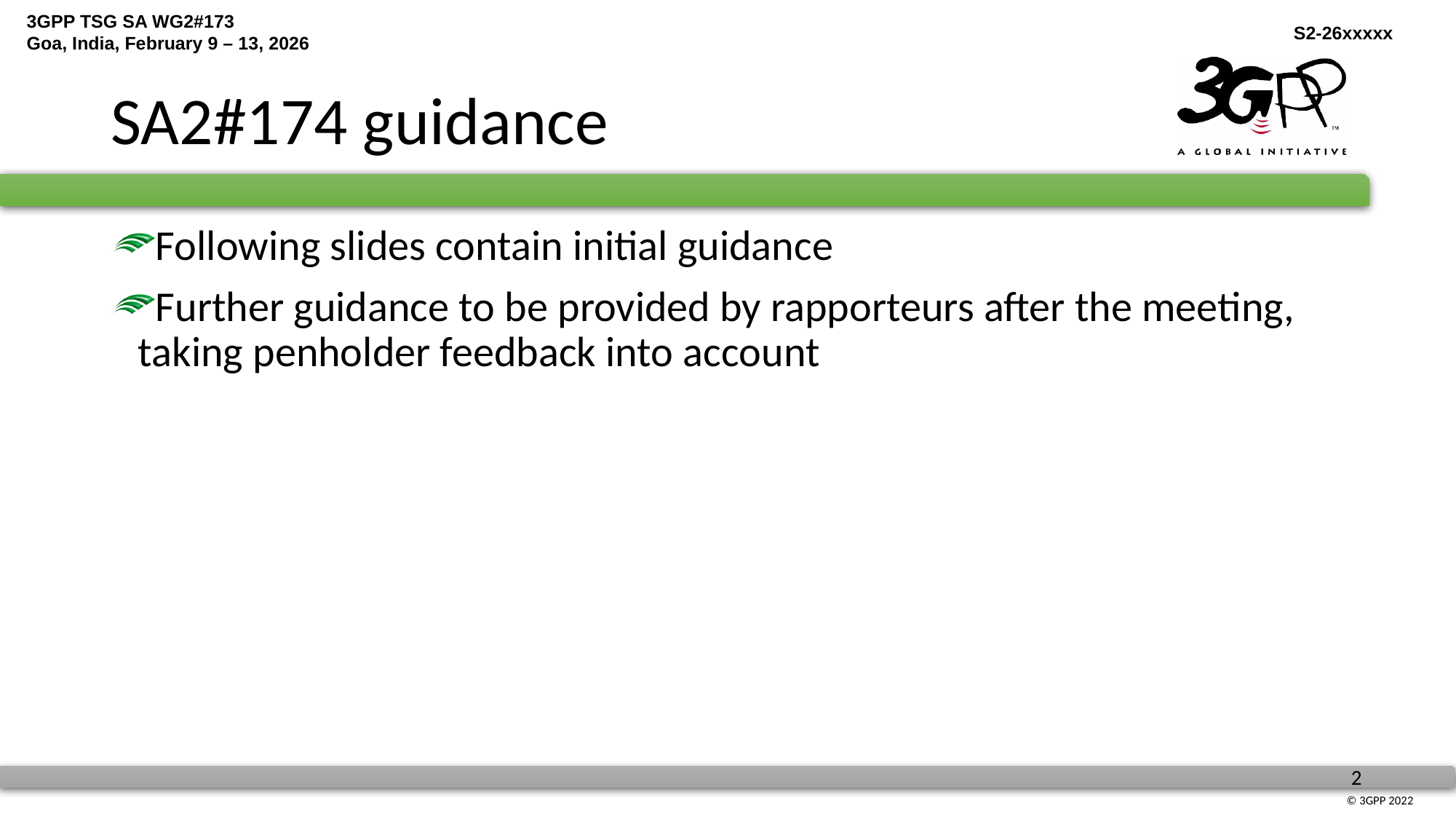

# SA2#174 guidance
Following slides contain initial guidance
Further guidance to be provided by rapporteurs after the meeting, taking penholder feedback into account